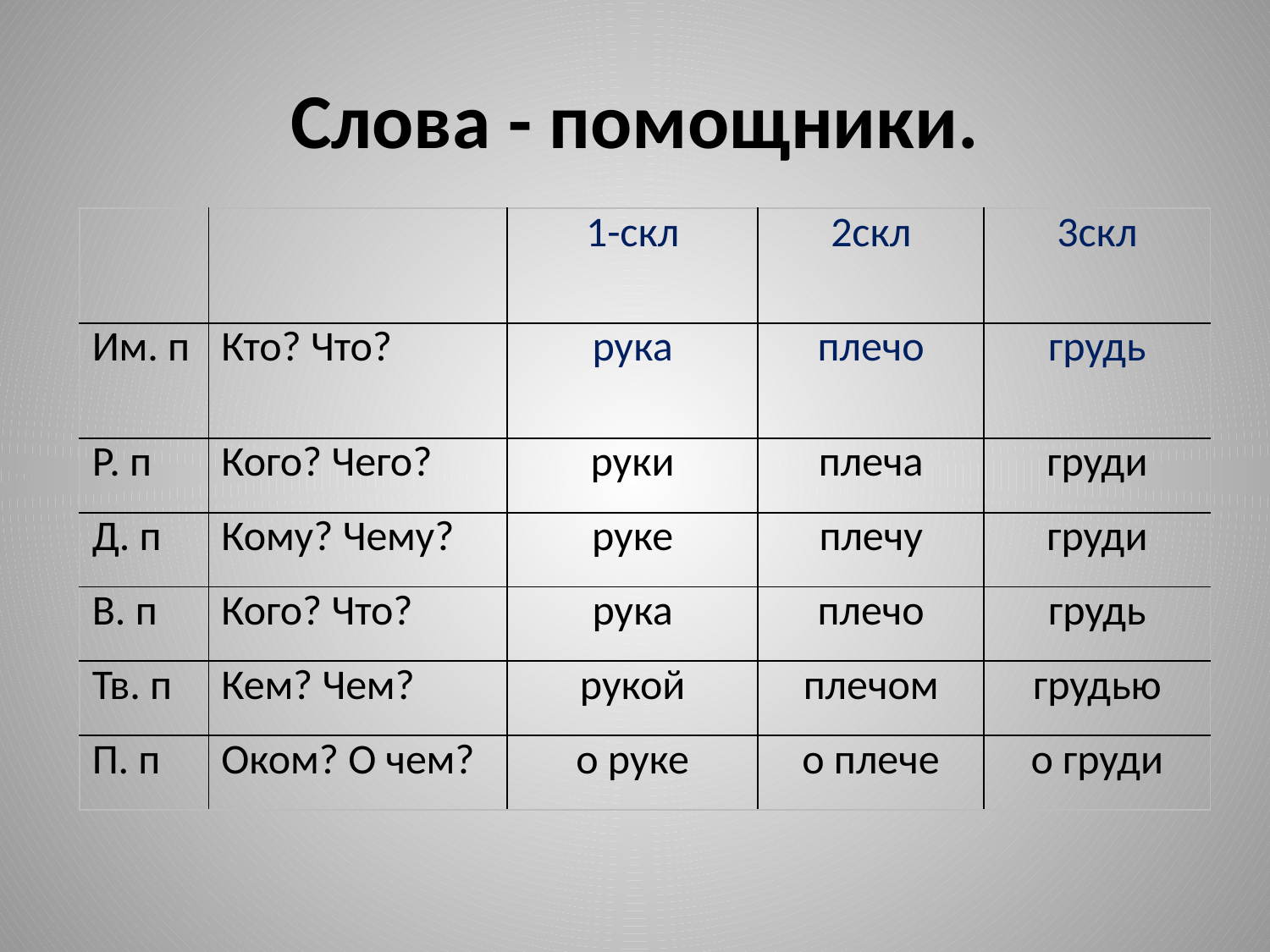

# Слова - помощники.
|  |  | 1-скл | 2скл | 3скл |
| --- | --- | --- | --- | --- |
| Им. п | Кто? Что? | рука | плечо | грудь |
| Р. п | Кого? Чего? | руки | плеча | груди |
| Д. п | Кому? Чему? | руке | плечу | груди |
| В. п | Кого? Что? | рука | плечо | грудь |
| Тв. п | Кем? Чем? | рукой | плечом | грудью |
| П. п | Оком? О чем? | о руке | о плече | о груди |